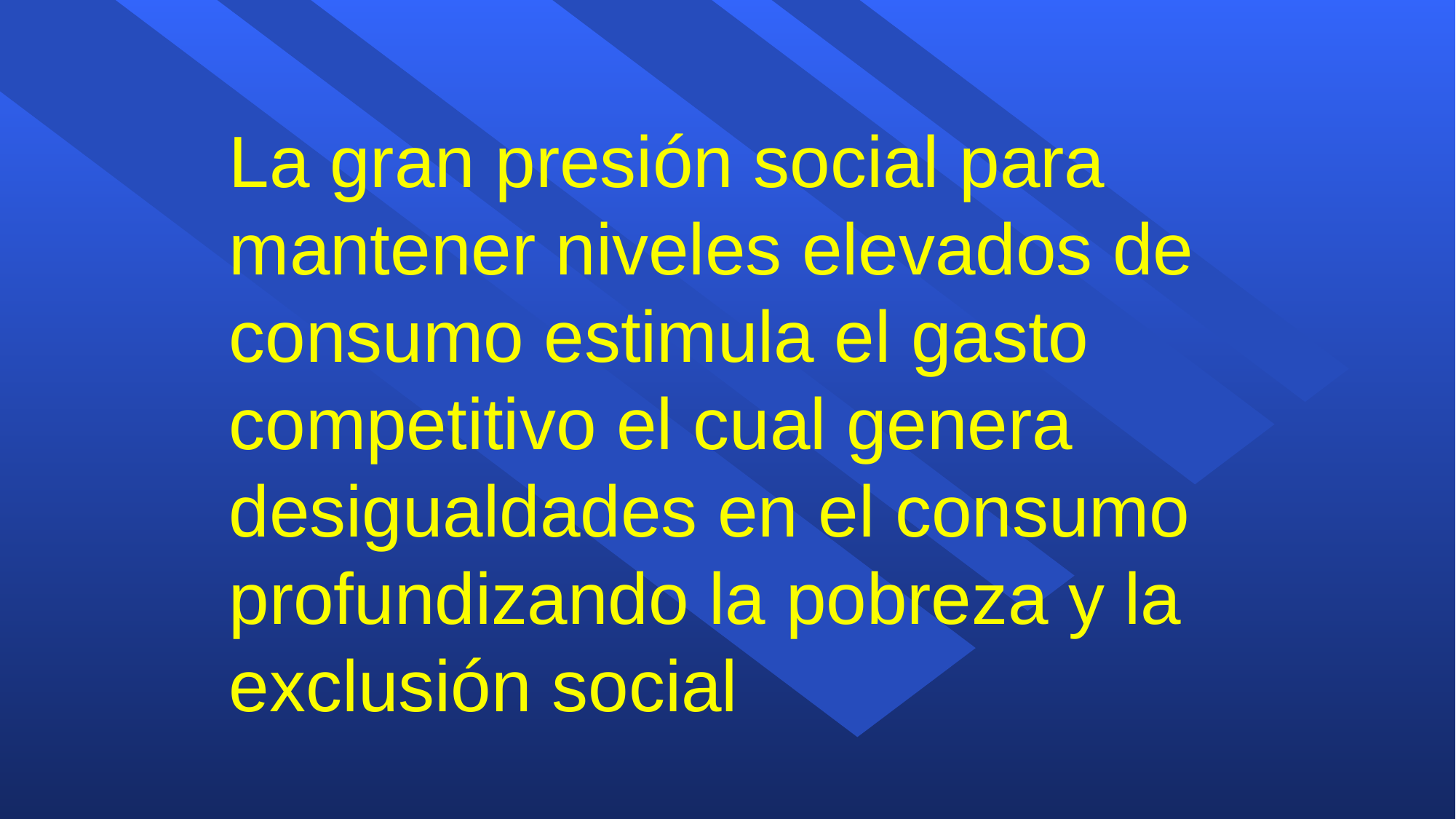

La gran presión social para mantener niveles elevados de consumo estimula el gasto competitivo el cual genera desigualdades en el consumo profundizando la pobreza y la exclusión social